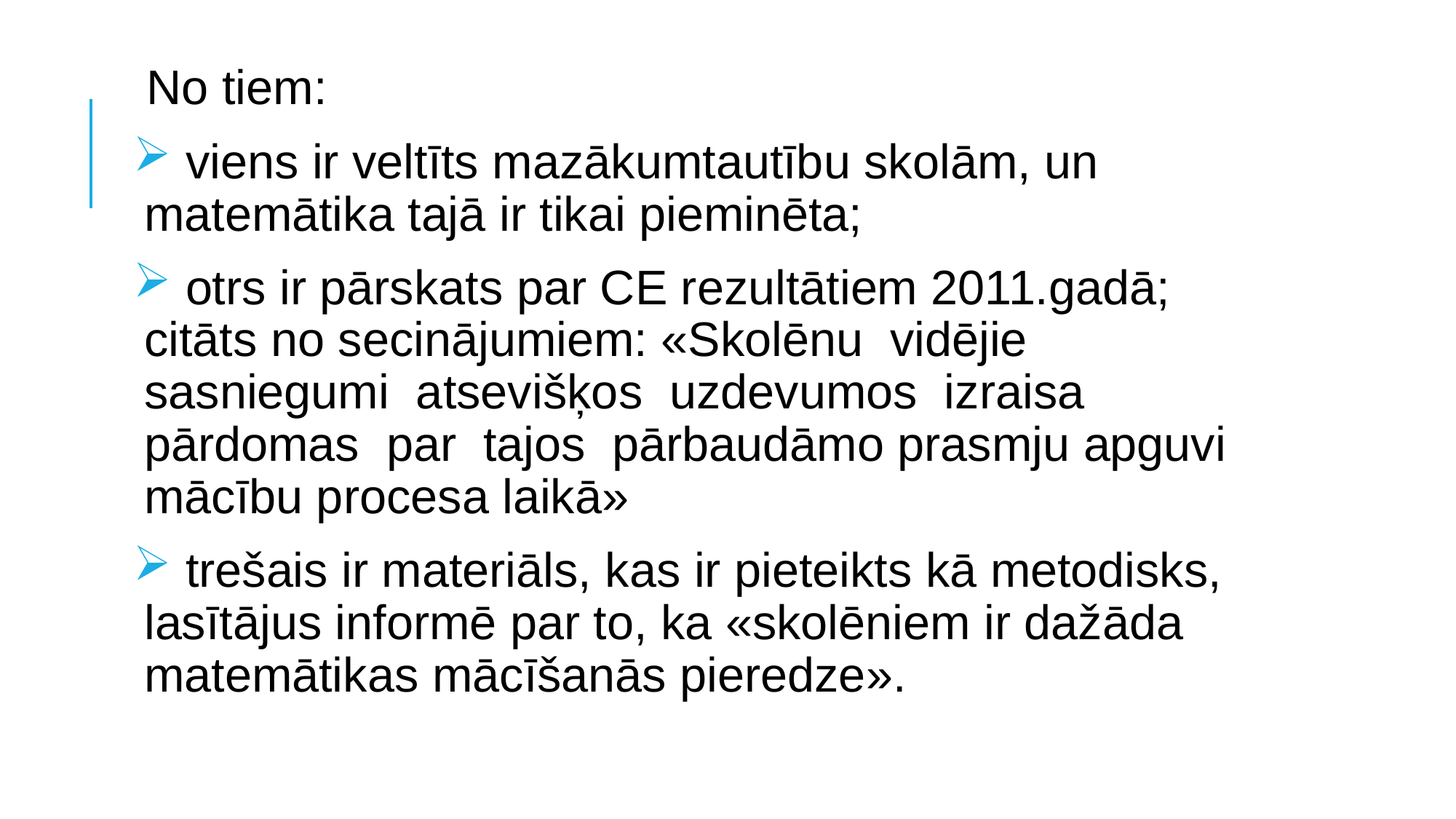

No tiem:
 viens ir veltīts mazākumtautību skolām, un matemātika tajā ir tikai pieminēta;
 otrs ir pārskats par CE rezultātiem 2011.gadā; citāts no secinājumiem: «Skolēnu  vidējie  sasniegumi  atsevišķos  uzdevumos  izraisa  pārdomas  par  tajos  pārbaudāmo prasmju apguvi mācību procesa laikā»
 trešais ir materiāls, kas ir pieteikts kā metodisks, lasītājus informē par to, ka «skolēniem ir dažāda matemātikas mācīšanās pieredze».